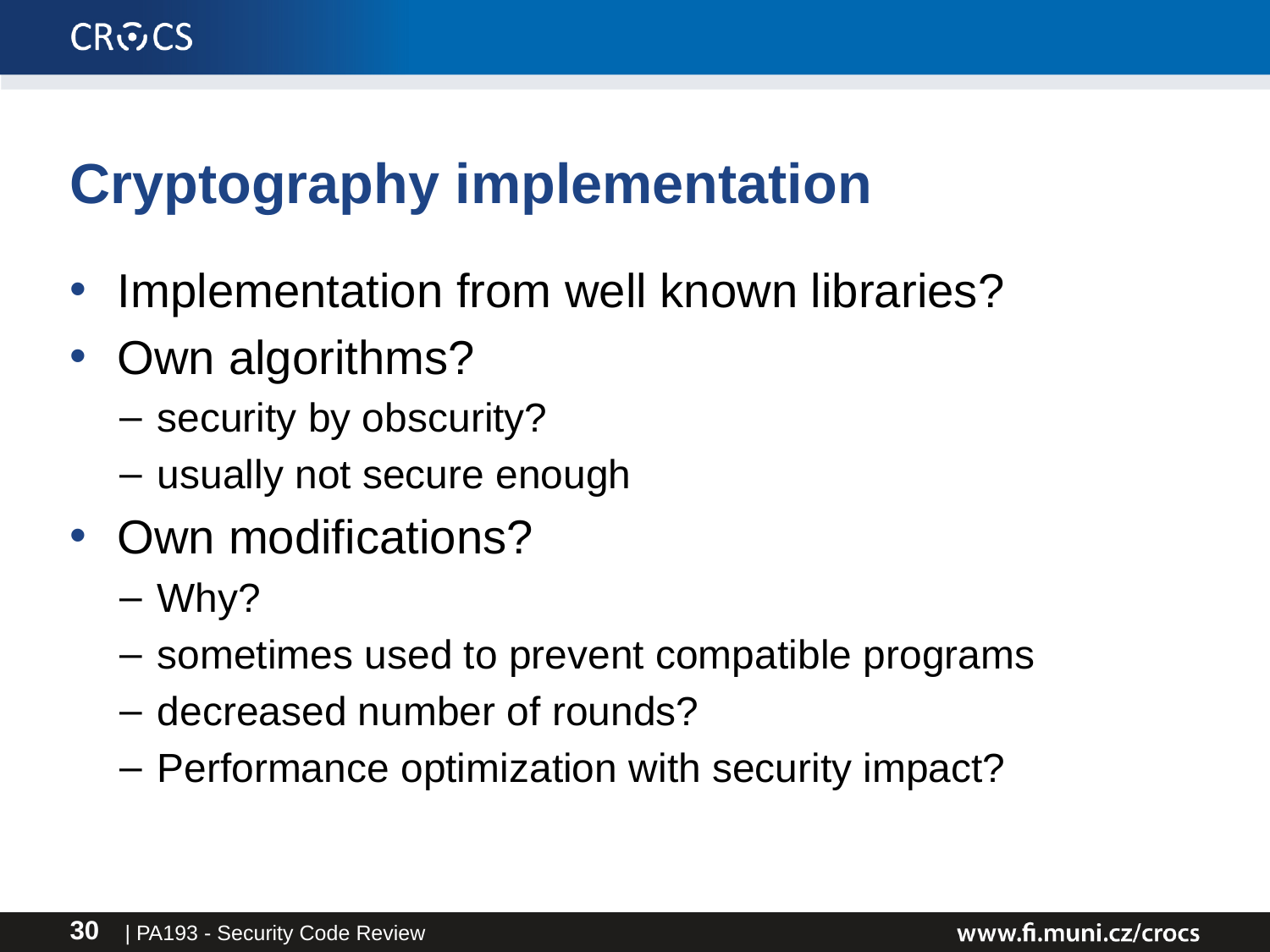

# Cryptography implementation
Implementation from well known libraries?
Own algorithms?
security by obscurity?
usually not secure enough
Own modifications?
Why?
sometimes used to prevent compatible programs
decreased number of rounds?
Performance optimization with security impact?

| PA193 - Security Code Review
30